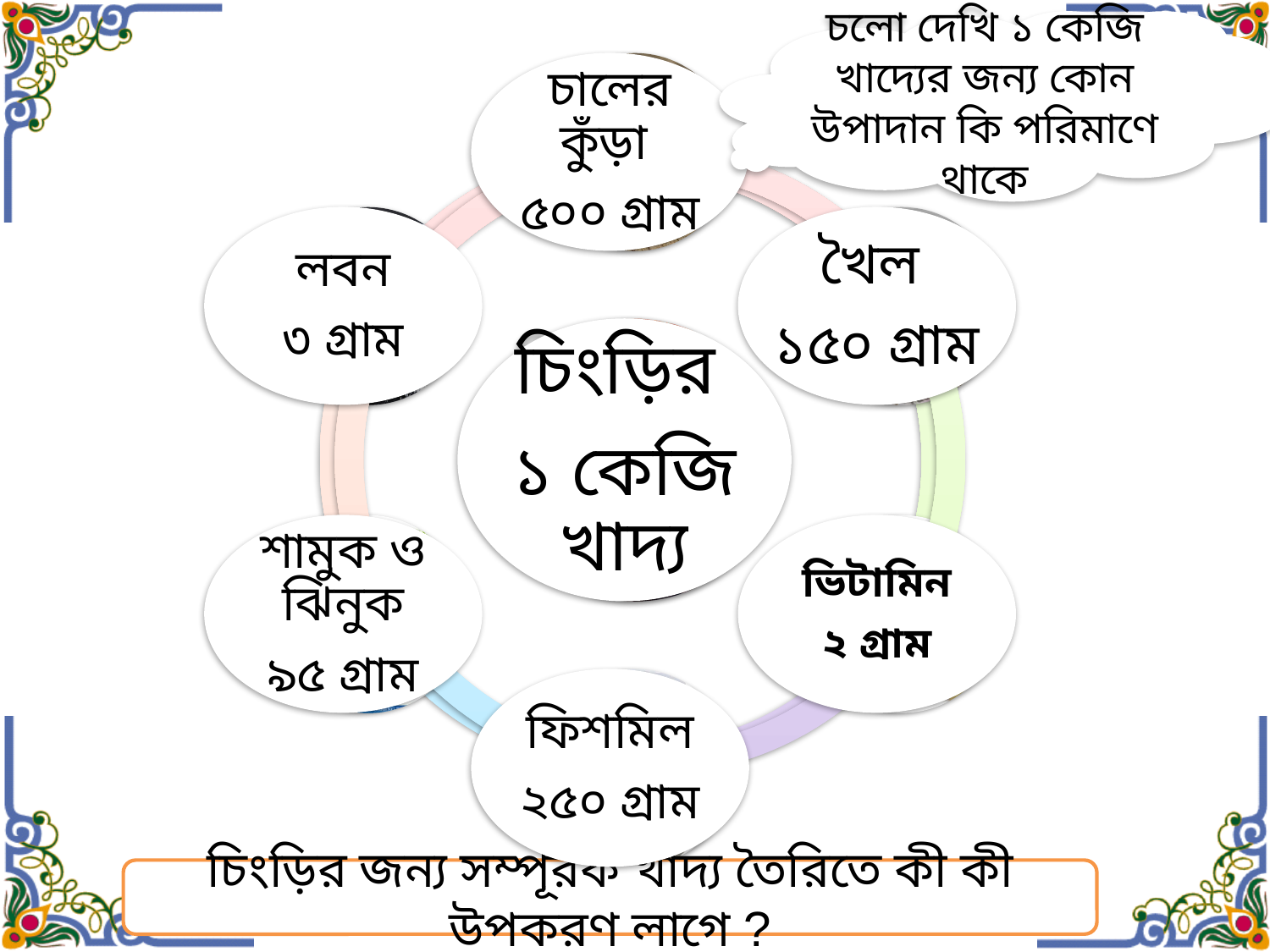

চলো দেখি ১ কেজি খাদ্যের জন্য কোন উপাদান কি পরিমাণে থাকে
চালের কুঁড়া
৫০০ গ্রাম

লবন
৩ গ্রাম
খৈল
১৫০ গ্রাম
চিংড়ির
১ কেজি খাদ্য
শামুক ও ঝিনুক
৯৫ গ্রাম
ভিটামিন
২ গ্রাম
ফিশমিল
২৫০ গ্রাম

চিংড়ির জন্য সম্পূরক খাদ্য তৈরিতে কী কী উপকরণ লাগে ?